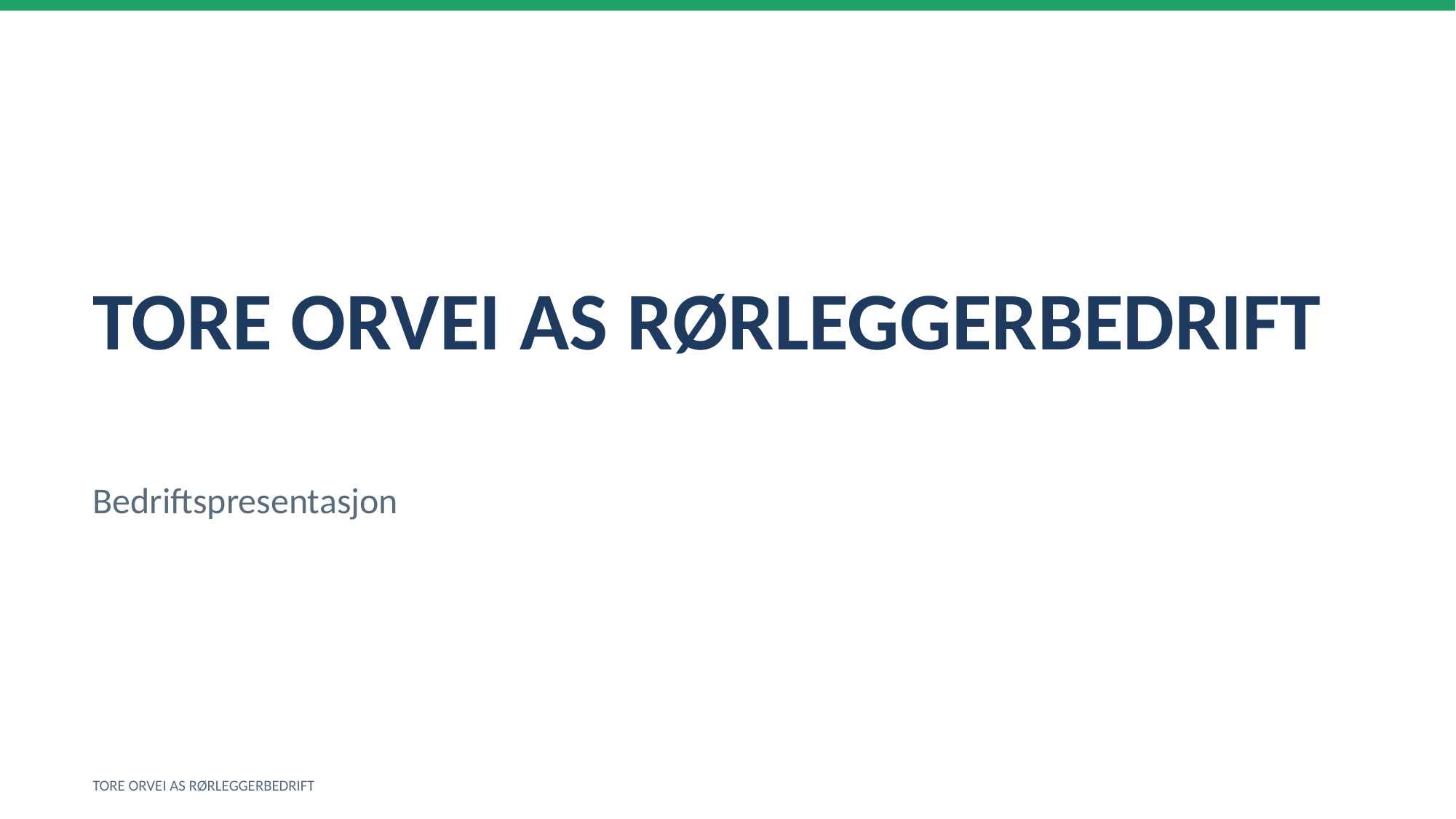

TORE ORVEI AS RØRLEGGERBEDRIFT
Bedriftspresentasjon
TORE ORVEI AS RØRLEGGERBEDRIFT